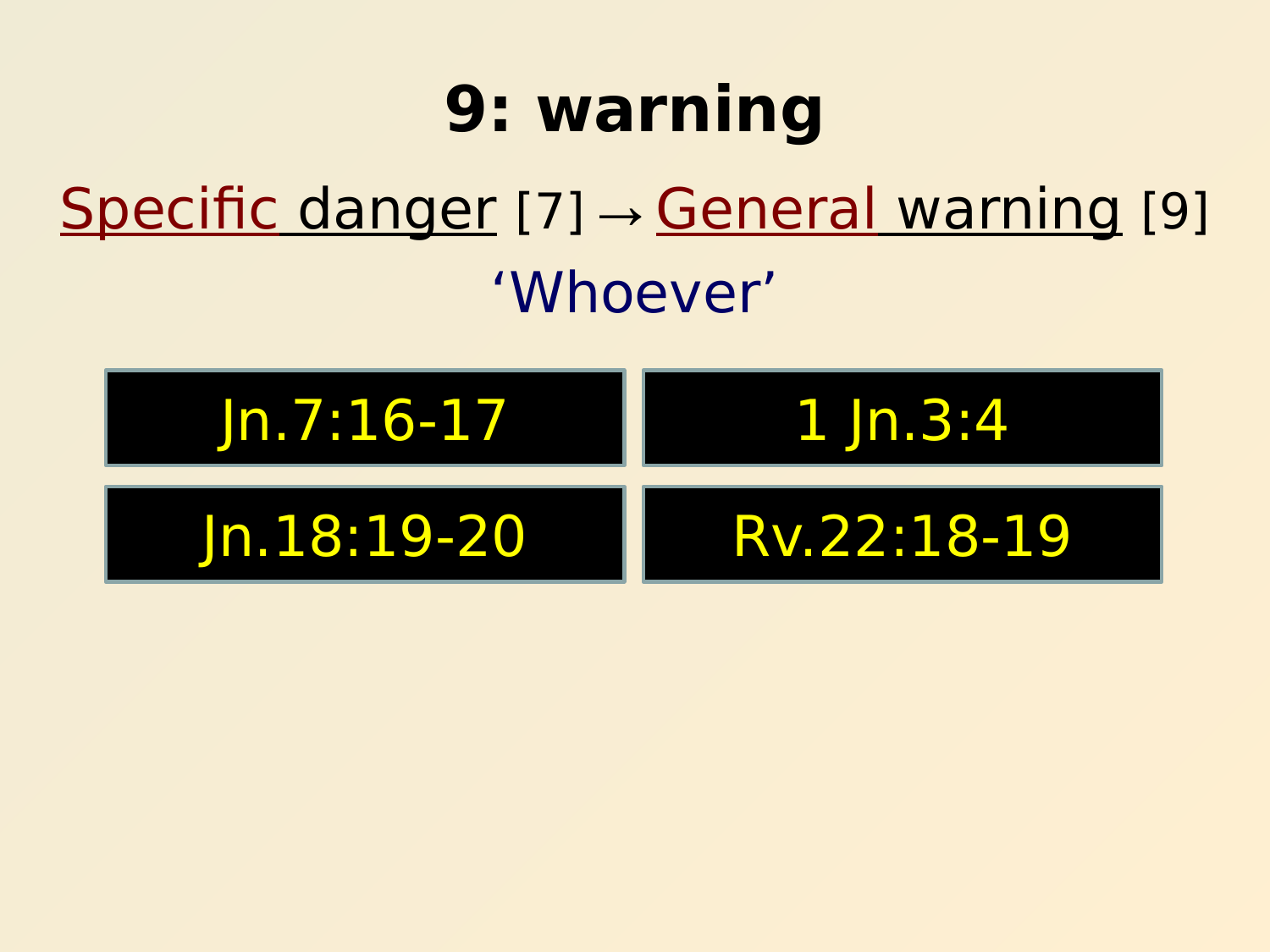

9: warning
Specific danger [7]→General warning [9]
‘Whoever’

Jn.7:16-17
1 Jn.3:4
Jn.18:19-20
Rv.22:18-19